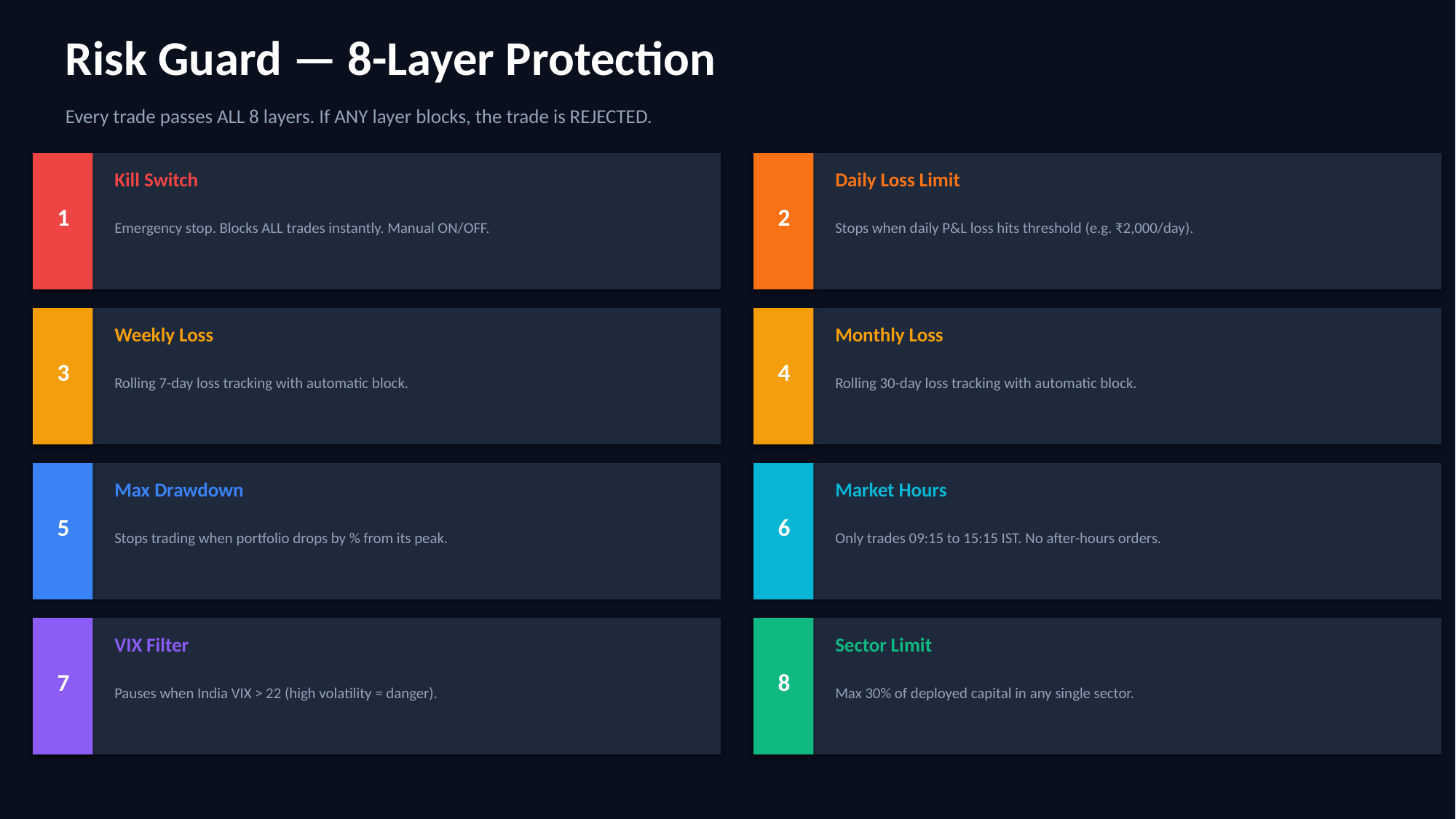

Risk Guard — 8-Layer Protection
Every trade passes ALL 8 layers. If ANY layer blocks, the trade is REJECTED.

Kill Switch
Daily Loss Limit
1
2
Emergency stop. Blocks ALL trades instantly. Manual ON/OFF.
Stops when daily P&L loss hits threshold (e.g. ₹2,000/day).

Weekly Loss
Monthly Loss
3
4
Rolling 7-day loss tracking with automatic block.
Rolling 30-day loss tracking with automatic block.

Max Drawdown
Market Hours
5
6
Stops trading when portfolio drops by % from its peak.
Only trades 09:15 to 15:15 IST. No after-hours orders.

VIX Filter
Sector Limit
7
8
Pauses when India VIX > 22 (high volatility = danger).
Max 30% of deployed capital in any single sector.